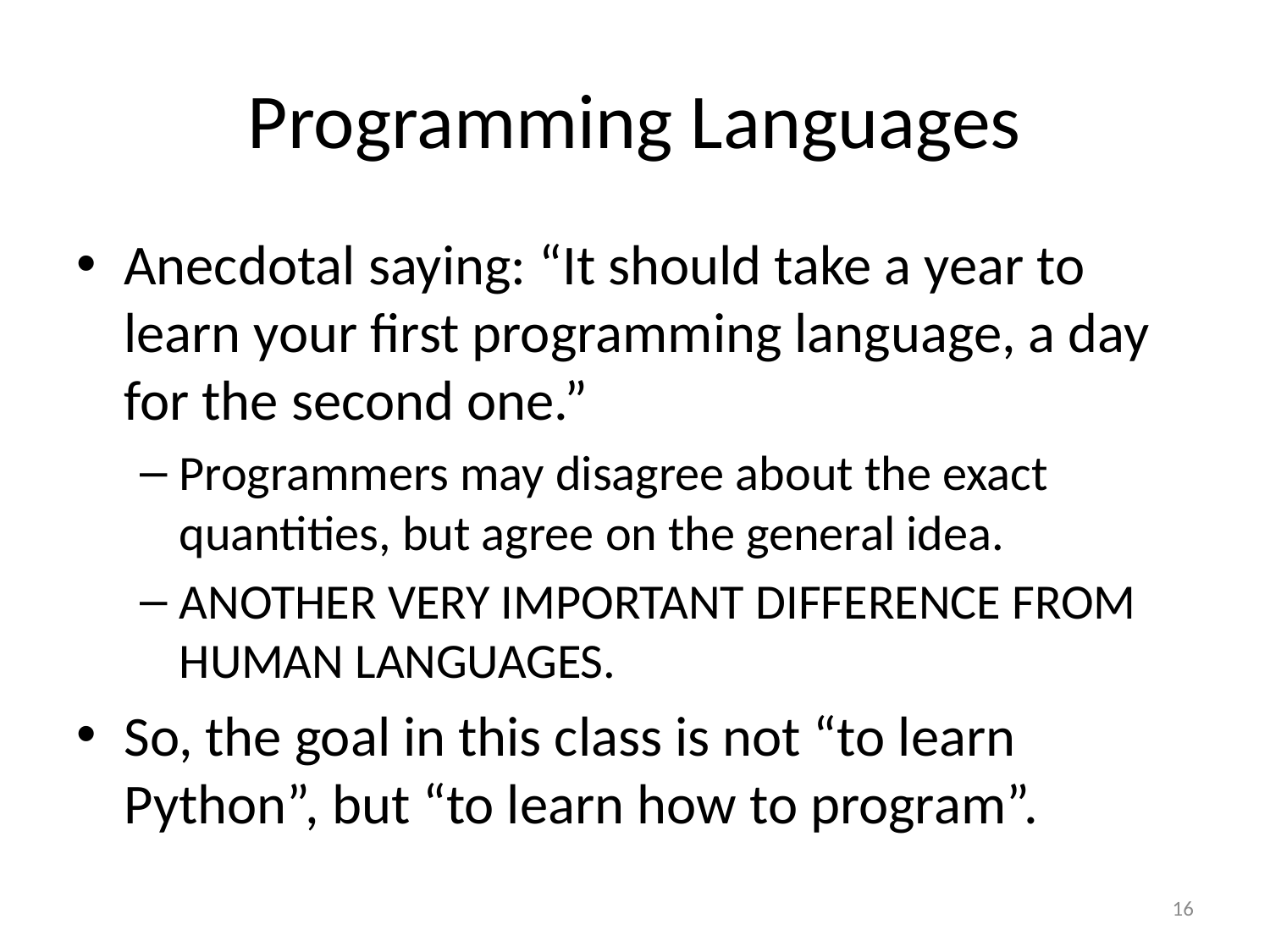

# Programming Languages
Anecdotal saying: “It should take a year to learn your first programming language, a day for the second one.”
Programmers may disagree about the exact quantities, but agree on the general idea.
ANOTHER VERY IMPORTANT DIFFERENCE FROM HUMAN LANGUAGES.
So, the goal in this class is not “to learn Python”, but “to learn how to program”.
16